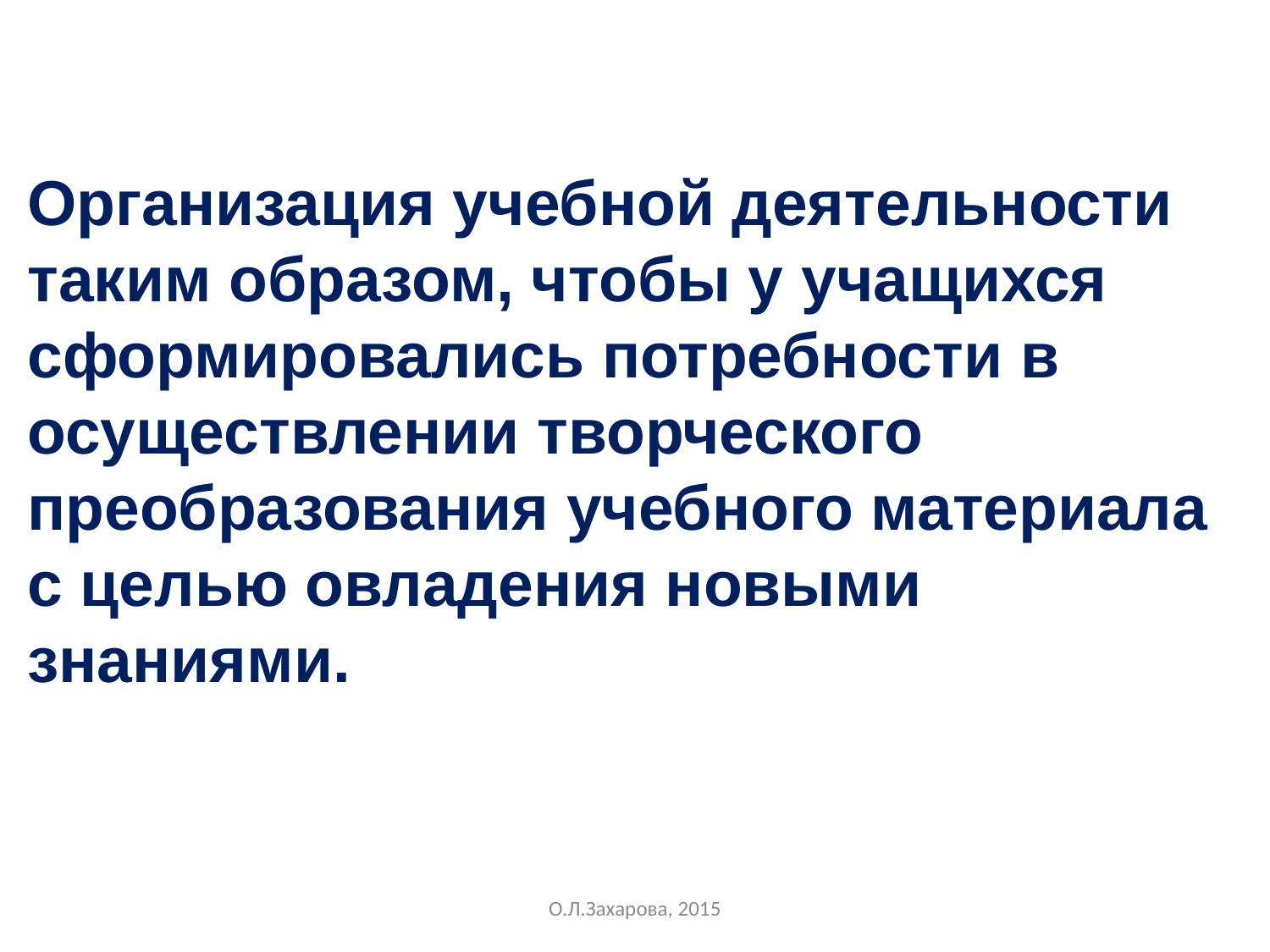

Организация учебной деятельности таким образом, чтобы у учащихся сформировались потребности в осуществлении творческого преобразования учебного материала с целью овладения новыми знаниями.
О.Л.Захарова, 2015